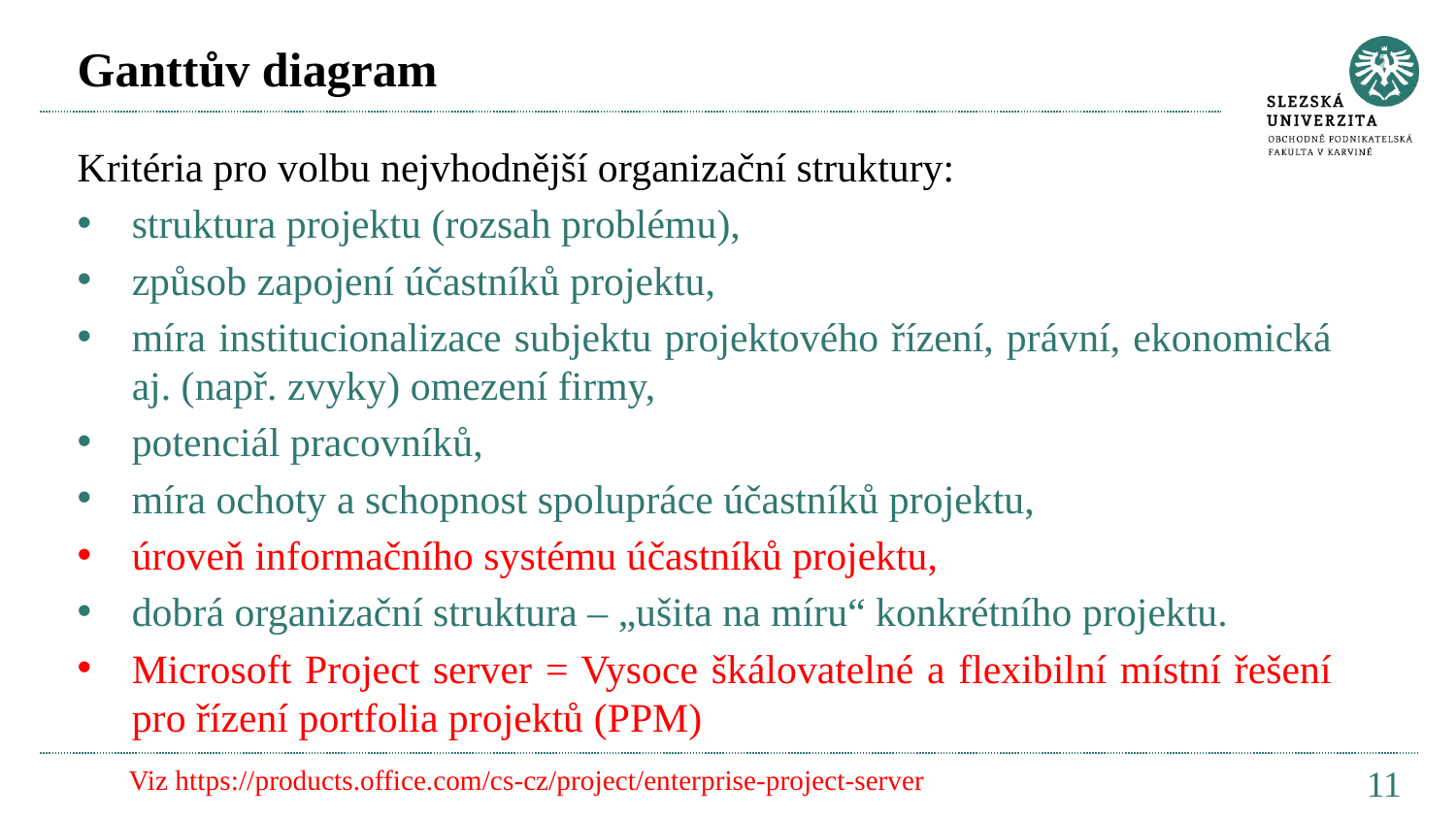

# Ganttův diagram
Kritéria pro volbu nejvhodnější organizační struktury:
struktura projektu (rozsah problému),
způsob zapojení účastníků projektu,
míra institucionalizace subjektu projektového řízení, právní, ekonomická aj. (např. zvyky) omezení firmy,
potenciál pracovníků,
míra ochoty a schopnost spolupráce účastníků projektu,
úroveň informačního systému účastníků projektu,
dobrá organizační struktura – „ušita na míru“ konkrétního projektu.
Microsoft Project server = Vysoce škálovatelné a flexibilní místní řešení pro řízení portfolia projektů (PPM)

11
Viz https://products.office.com/cs-cz/project/enterprise-project-server